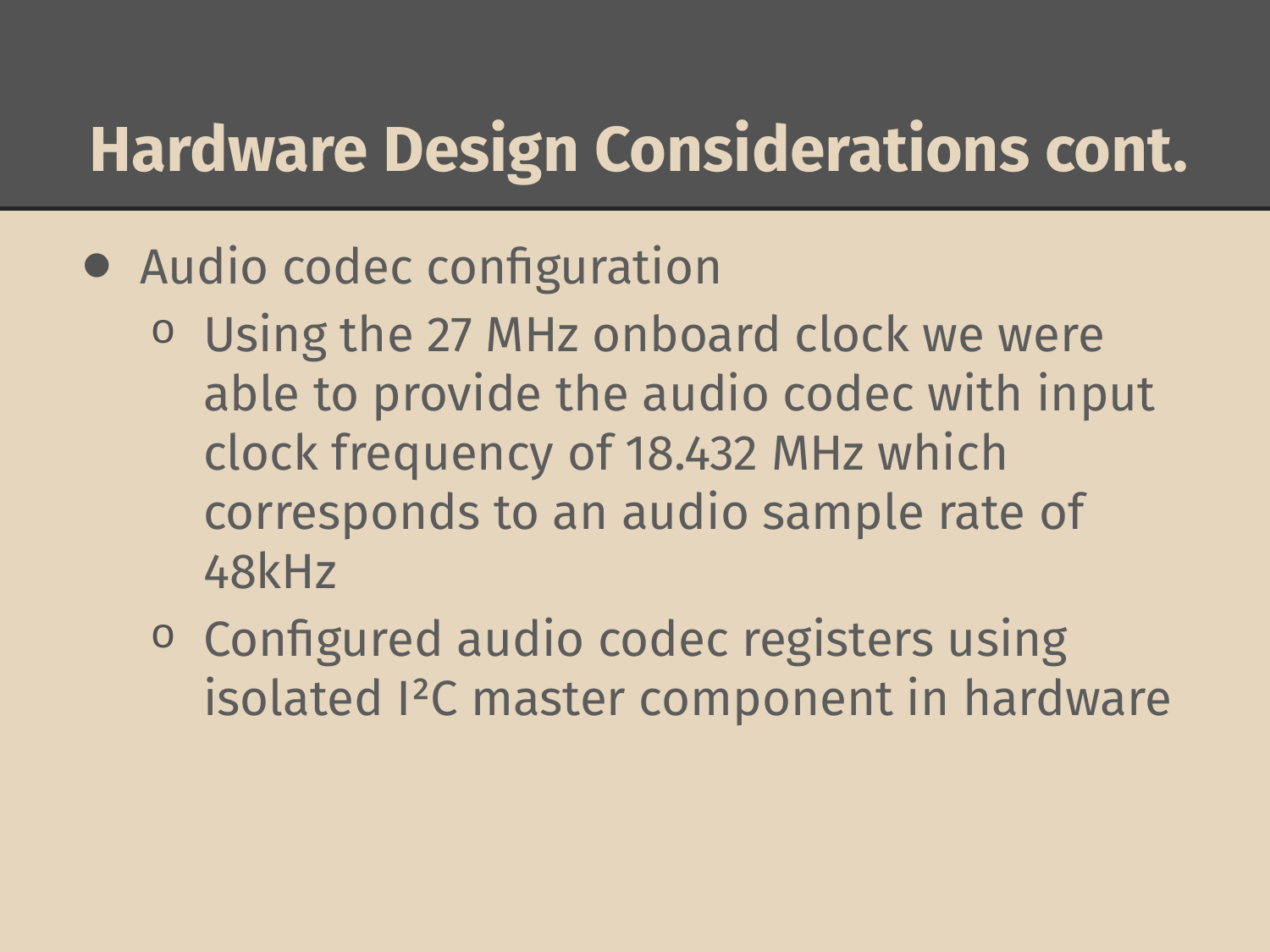

# Hardware Design Considerations cont.
Audio codec configuration
Using the 27 MHz onboard clock we were able to provide the audio codec with input clock frequency of 18.432 MHz which corresponds to an audio sample rate of 48kHz
Configured audio codec registers using isolated I²C master component in hardware